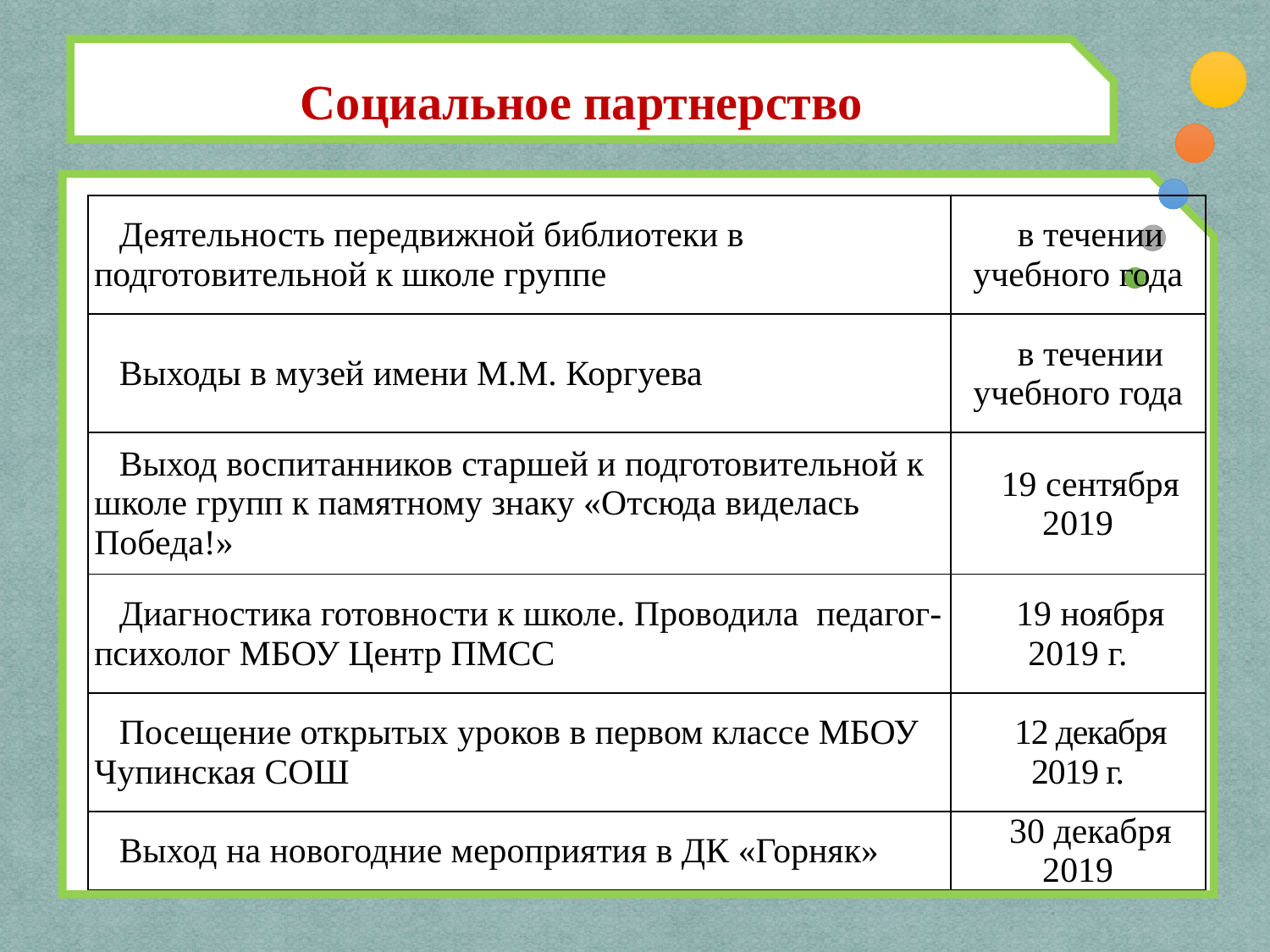

Социальное партнерство

| Деятельность передвижной библиотеки в подготовительной к школе группе | в течении учебного года |
| --- | --- |
| Выходы в музей имени М.М. Коргуева | в течении учебного года |
| Выход воспитанников старшей и подготовительной к школе групп к памятному знаку «Отсюда виделась Победа!» | 19 сентября 2019 |
| Диагностика готовности к школе. Проводила педагог-психолог МБОУ Центр ПМСС | 19 ноября 2019 г. |
| Посещение открытых уроков в первом классе МБОУ Чупинская СОШ | 12 декабря 2019 г. |
| Выход на новогодние мероприятия в ДК «Горняк» | 30 декабря 2019 |